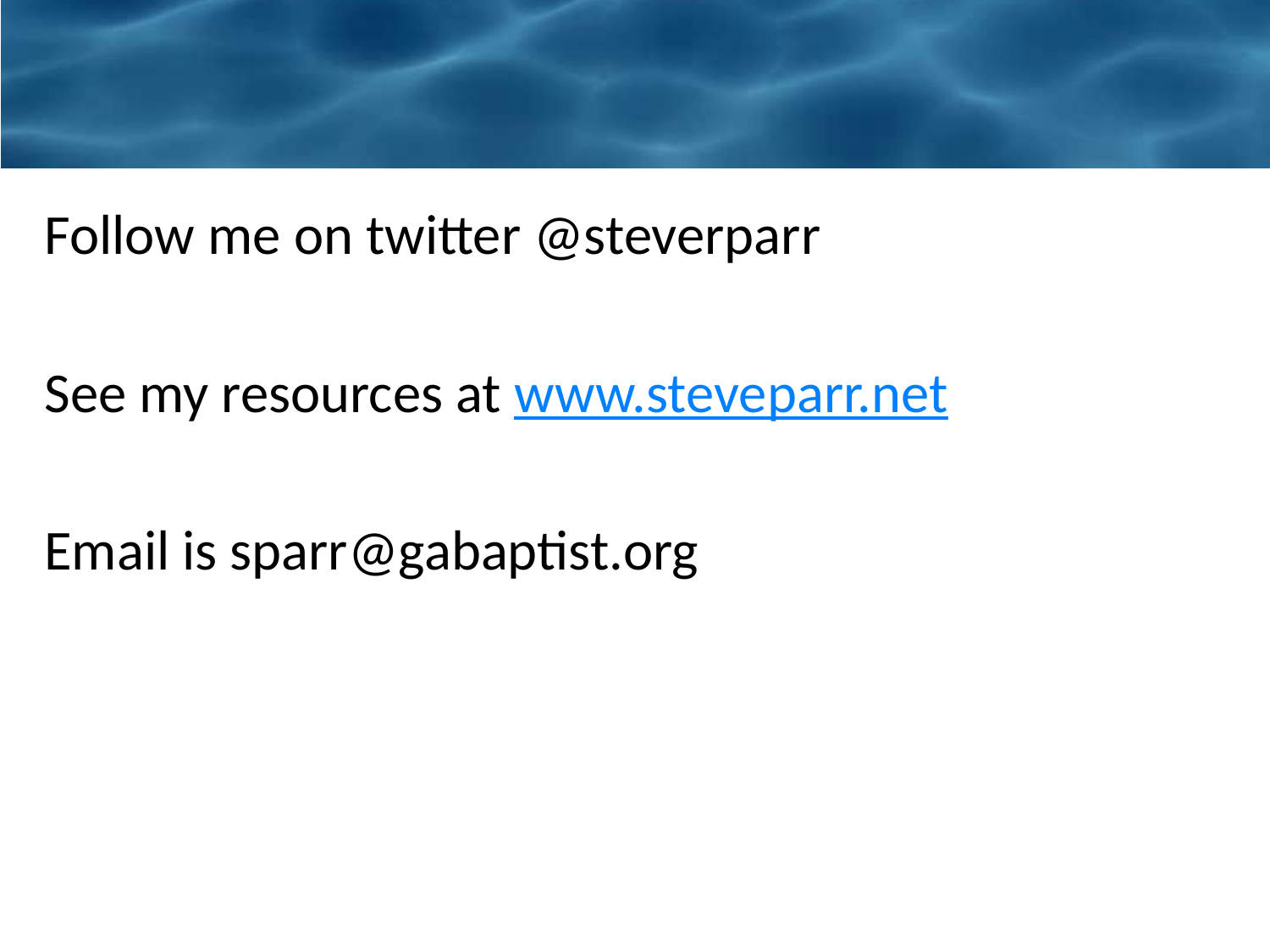

#
Follow me on twitter @steverparr

See my resources at www.steveparr.net

Email is sparr@gabaptist.org